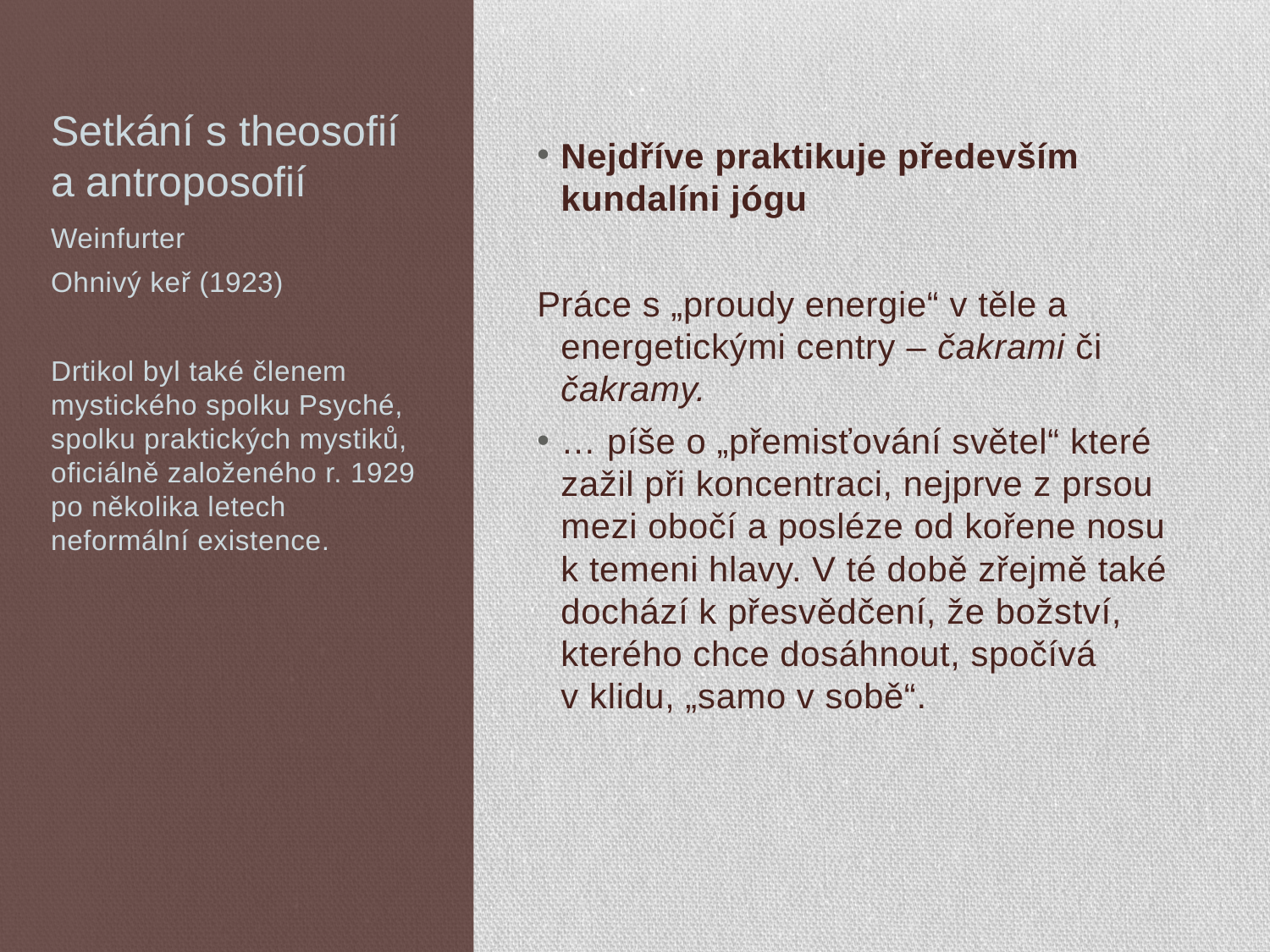

# Setkání s theosofií a antroposofií

Nejdříve praktikuje především kundalíni jógu

Práce s „proudy energie“ v těle a energetickými centry – čakrami či čakramy.
… píše o „přemisťování světel“ které zažil při koncentraci, nejprve z prsou mezi obočí a posléze od kořene nosu k temeni hlavy. V té době zřejmě také dochází k přesvědčení, že božství, kterého chce dosáhnout, spočívá v klidu, „samo v sobě“.
Weinfurter
Ohnivý keř (1923)

Drtikol byl také členem mystického spolku Psyché, spolku praktických mystiků, oficiálně založeného r. 1929 po několika letech neformální existence.